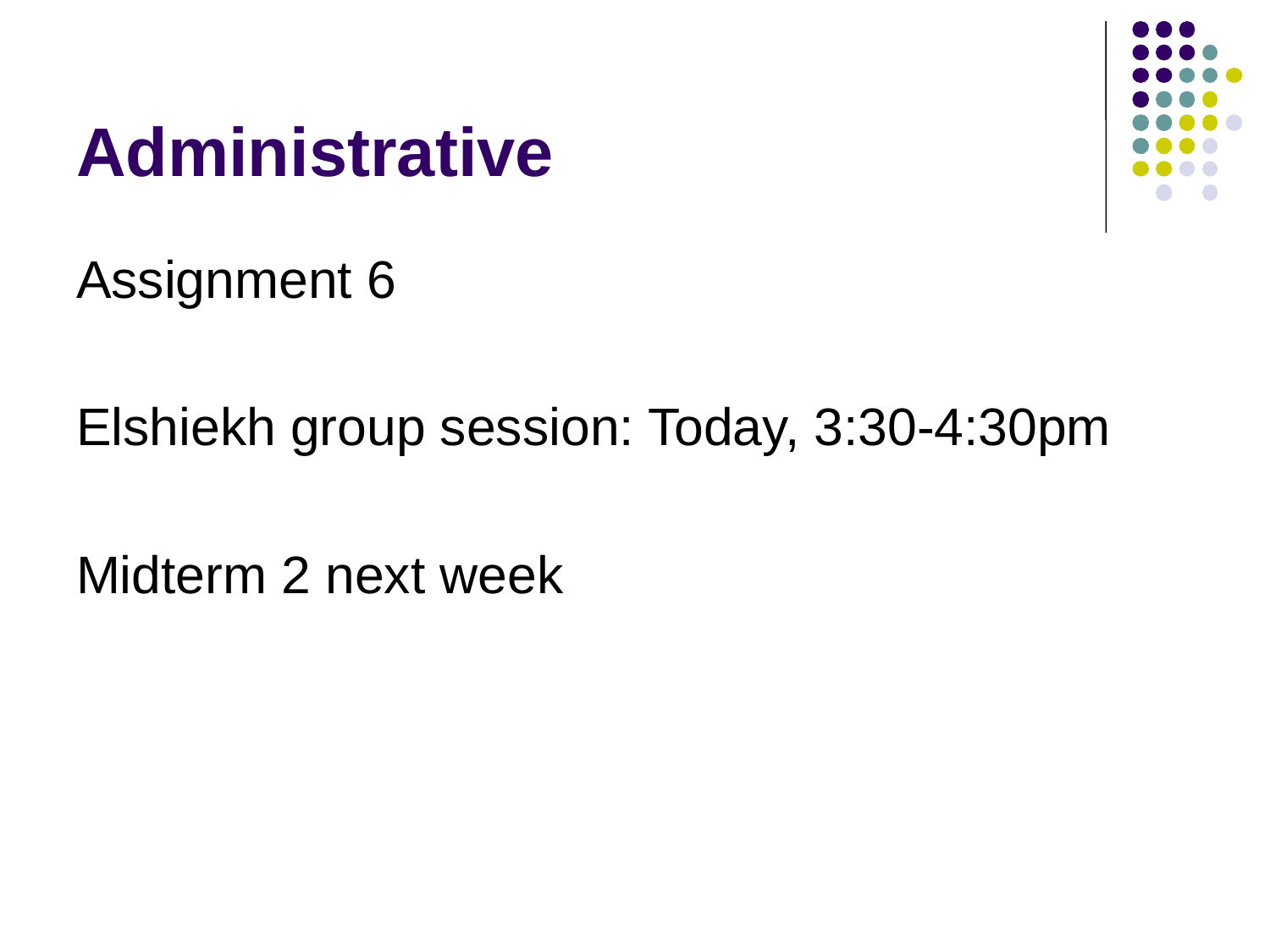

# Administrative
Assignment 6

Elshiekh group session: Today, 3:30-4:30pm

Midterm 2 next week